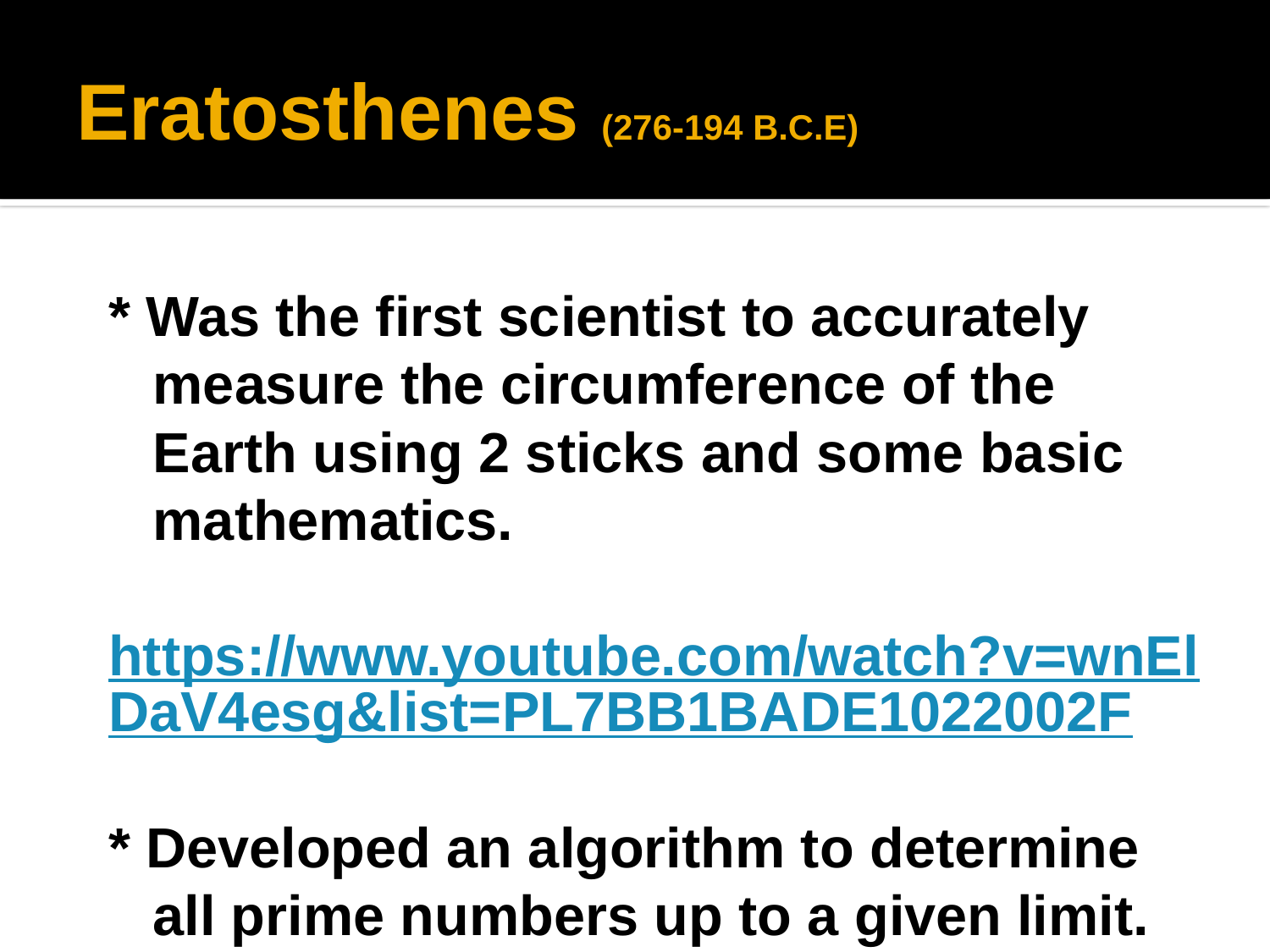

# Eratosthenes (276-194 B.C.E)

* Was the first scientist to accurately measure the circumference of the Earth using 2 sticks and some basic mathematics.

https://www.youtube.com/watch?v=wnElDaV4esg&list=PL7BB1BADE1022002F

* Developed an algorithm to determine all prime numbers up to a given limit.